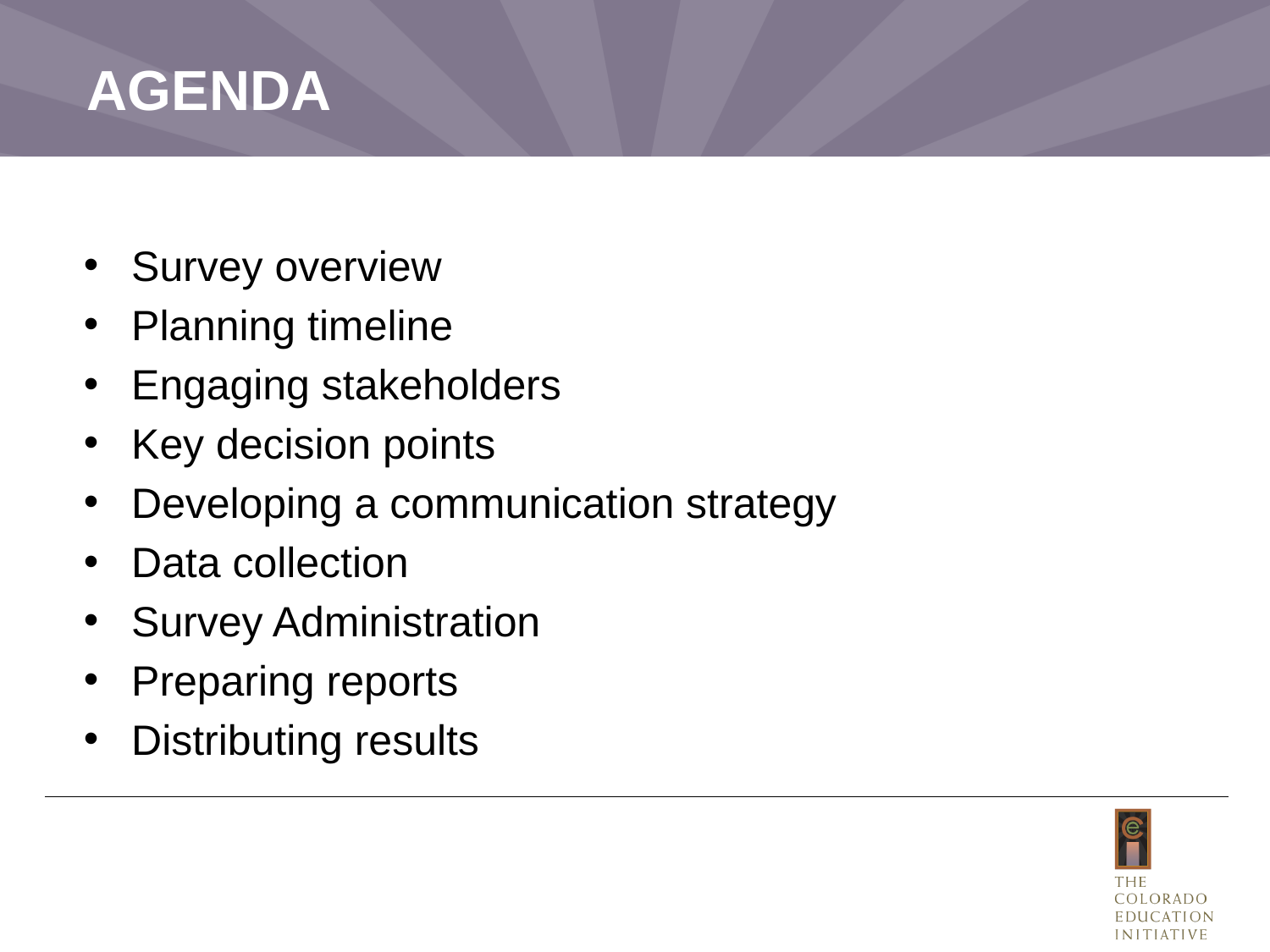

# AGENDA
Survey overview
Planning timeline
Engaging stakeholders
Key decision points
Developing a communication strategy
Data collection
Survey Administration
Preparing reports
Distributing results